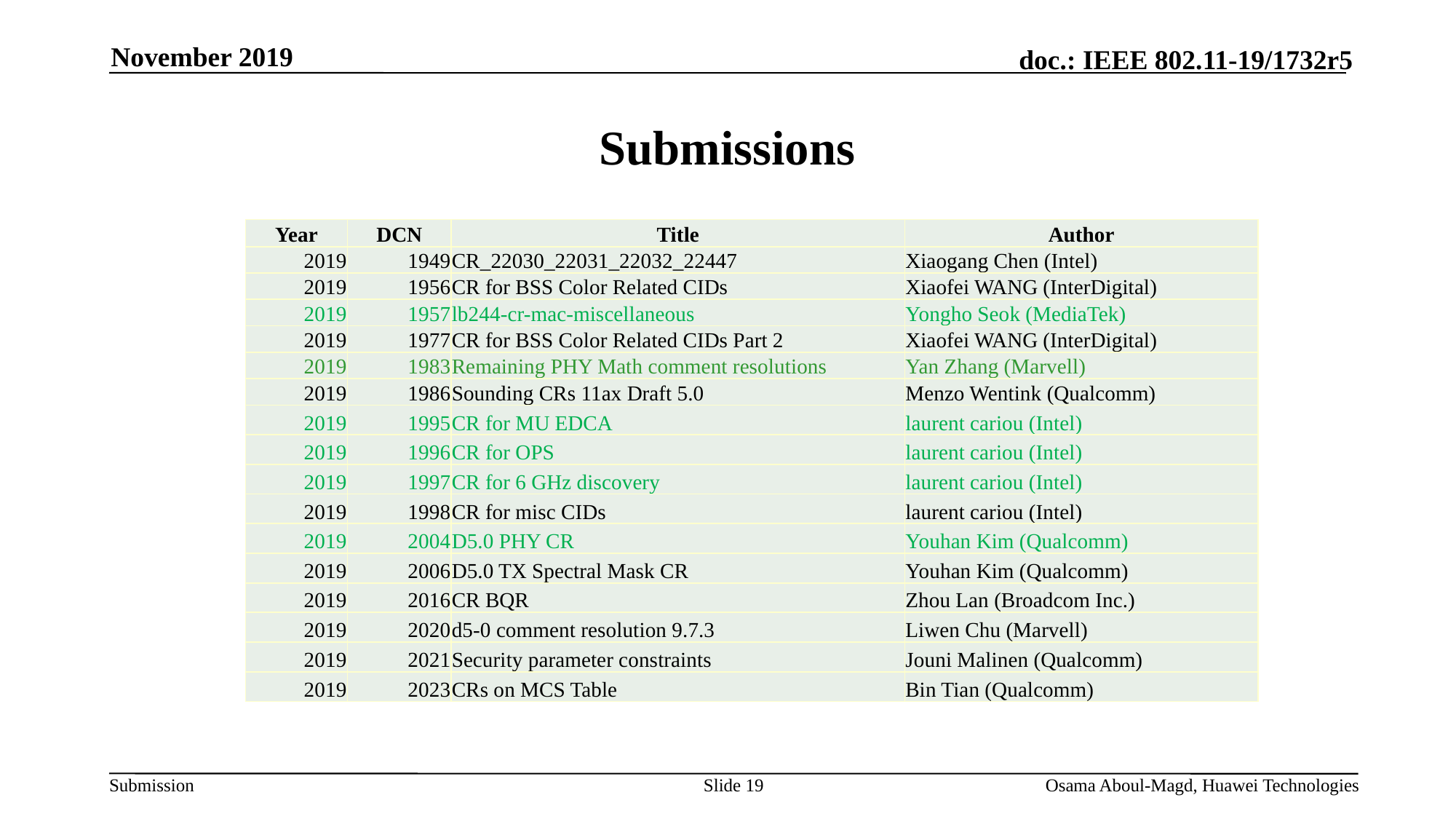

November 2019
# Submissions
| Year | DCN | Title | Author |
| --- | --- | --- | --- |
| 2019 | 1949 | CR\_22030\_22031\_22032\_22447 | Xiaogang Chen (Intel) |
| 2019 | 1956 | CR for BSS Color Related CIDs | Xiaofei WANG (InterDigital) |
| 2019 | 1957 | lb244-cr-mac-miscellaneous | Yongho Seok (MediaTek) |
| 2019 | 1977 | CR for BSS Color Related CIDs Part 2 | Xiaofei WANG (InterDigital) |
| 2019 | 1983 | Remaining PHY Math comment resolutions | Yan Zhang (Marvell) |
| 2019 | 1986 | Sounding CRs 11ax Draft 5.0 | Menzo Wentink (Qualcomm) |
| 2019 | 1995 | CR for MU EDCA | laurent cariou (Intel) |
| 2019 | 1996 | CR for OPS | laurent cariou (Intel) |
| 2019 | 1997 | CR for 6 GHz discovery | laurent cariou (Intel) |
| 2019 | 1998 | CR for misc CIDs | laurent cariou (Intel) |
| 2019 | 2004 | D5.0 PHY CR | Youhan Kim (Qualcomm) |
| 2019 | 2006 | D5.0 TX Spectral Mask CR | Youhan Kim (Qualcomm) |
| 2019 | 2016 | CR BQR | Zhou Lan (Broadcom Inc.) |
| 2019 | 2020 | d5-0 comment resolution 9.7.3 | Liwen Chu (Marvell) |
| 2019 | 2021 | Security parameter constraints | Jouni Malinen (Qualcomm) |
| 2019 | 2023 | CRs on MCS Table | Bin Tian (Qualcomm) |
Slide 19
Osama Aboul-Magd, Huawei Technologies